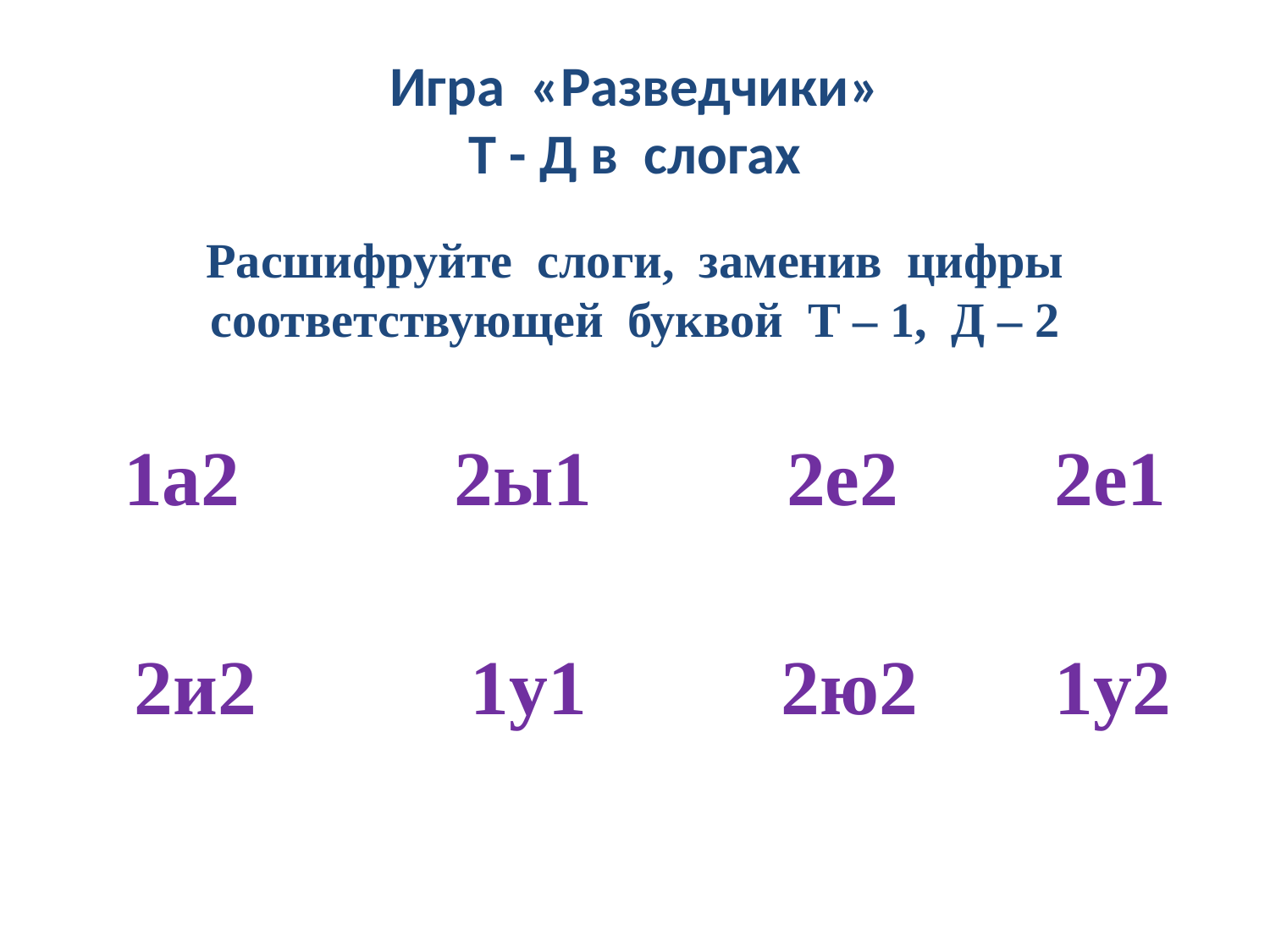

# Игра  «Разведчики» Т - Д в  слогах
 Расшифруйте  слоги,  заменив  цифры  соответствующей  буквой  Т – 1,  Д – 2

   1а2           2ы1          2е2        2е1

   2и2           1у1          2ю2       1у2